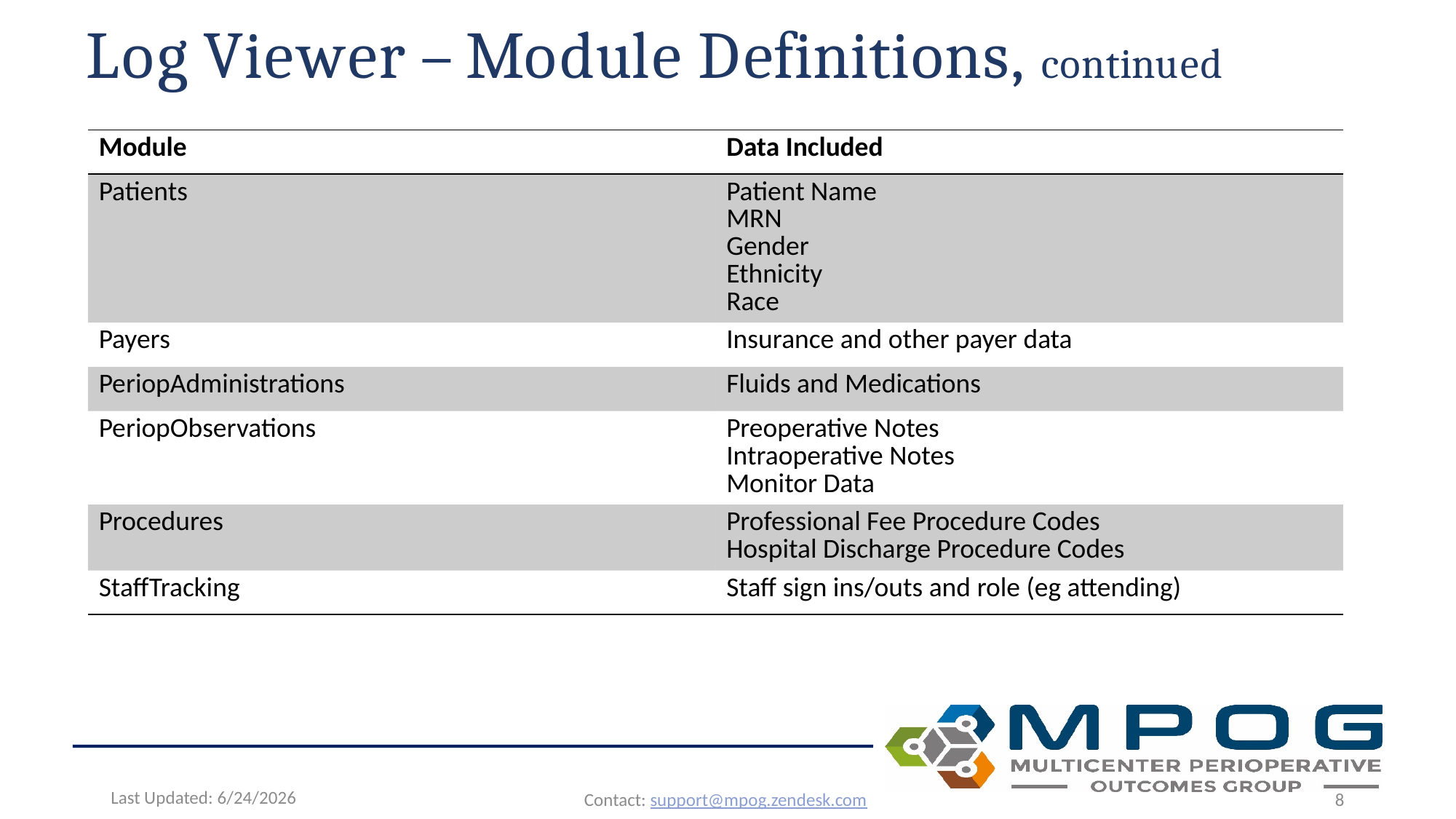

# Log Viewer – Module Definitions, continued
| Module | Data Included |
| --- | --- |
| Patients | Patient Name MRN Gender Ethnicity Race |
| Payers | Insurance and other payer data |
| PeriopAdministrations | Fluids and Medications |
| PeriopObservations | Preoperative Notes Intraoperative Notes Monitor Data |
| Procedures | Professional Fee Procedure Codes Hospital Discharge Procedure Codes |
| StaffTracking | Staff sign ins/outs and role (eg attending) |
Last Updated: 6/24/2026
Contact: support@mpog.zendesk.com
8